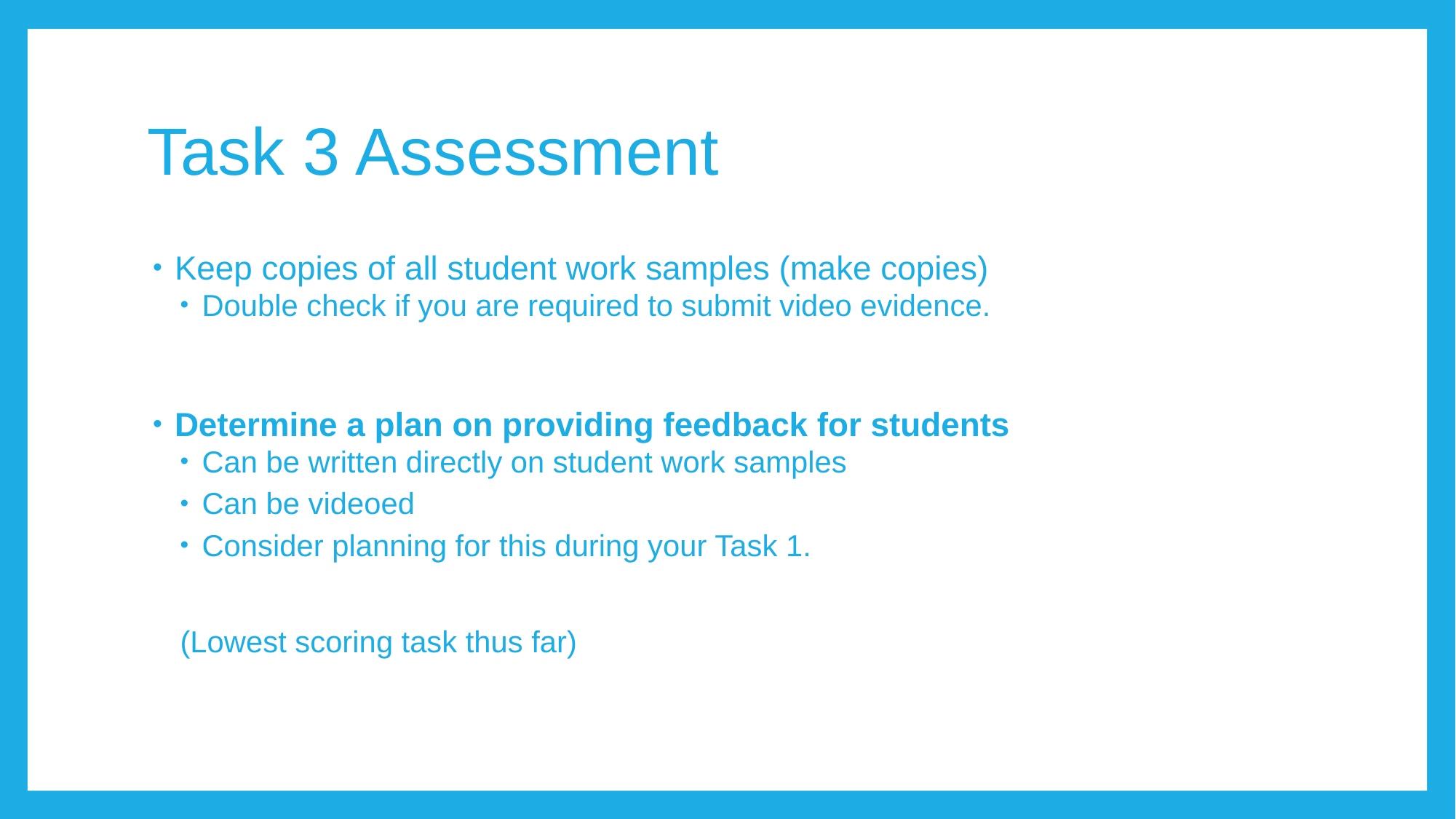

# Task 3 Assessment
Keep copies of all student work samples (make copies)
Double check if you are required to submit video evidence.

Determine a plan on providing feedback for students
Can be written directly on student work samples
Can be videoed
Consider planning for this during your Task 1.

(Lowest scoring task thus far)